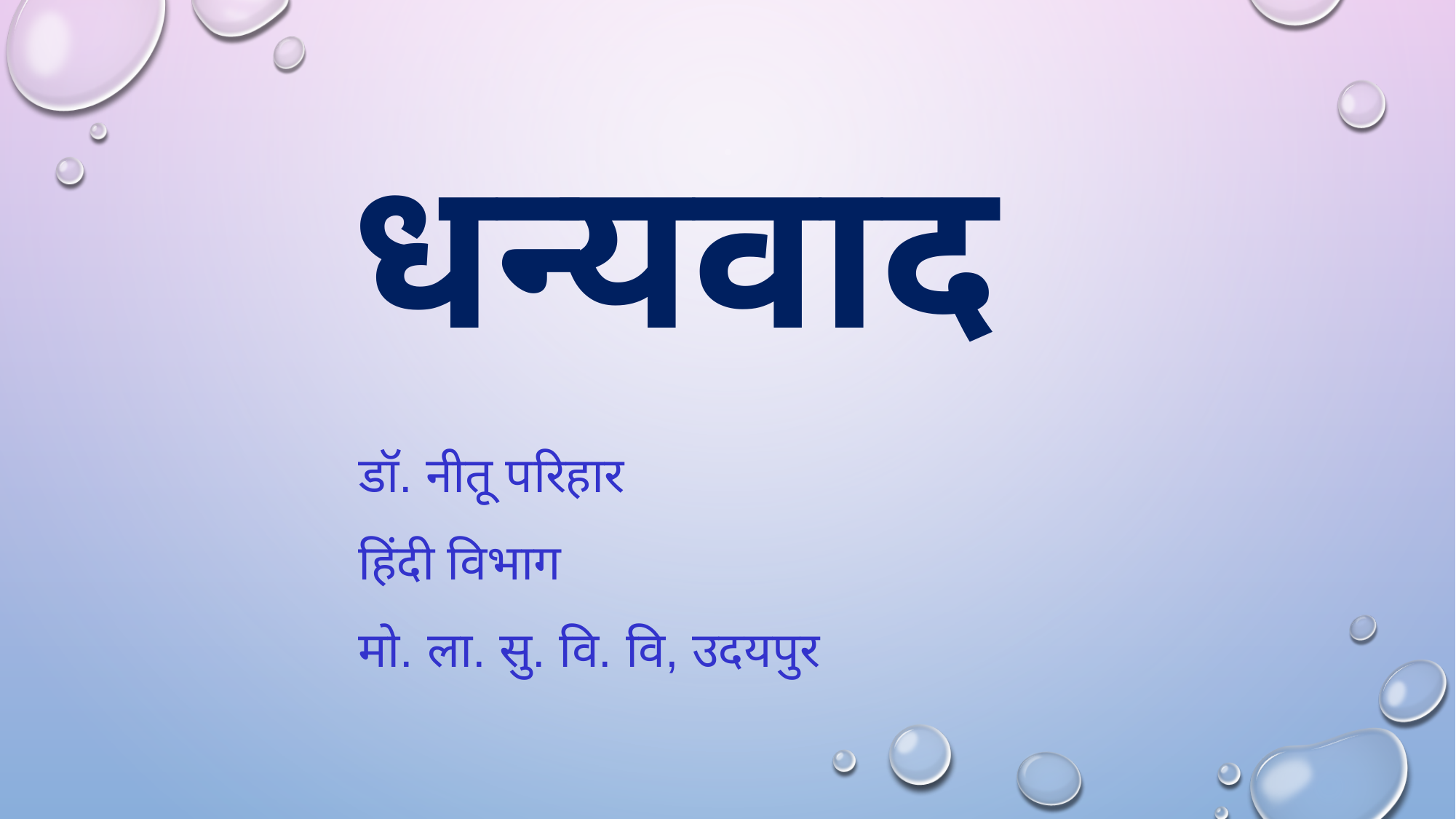

धन्यवाद
डॉ. नीतू परिहार
हिंदी विभाग
मो. ला. सु. वि. वि, उदयपुर